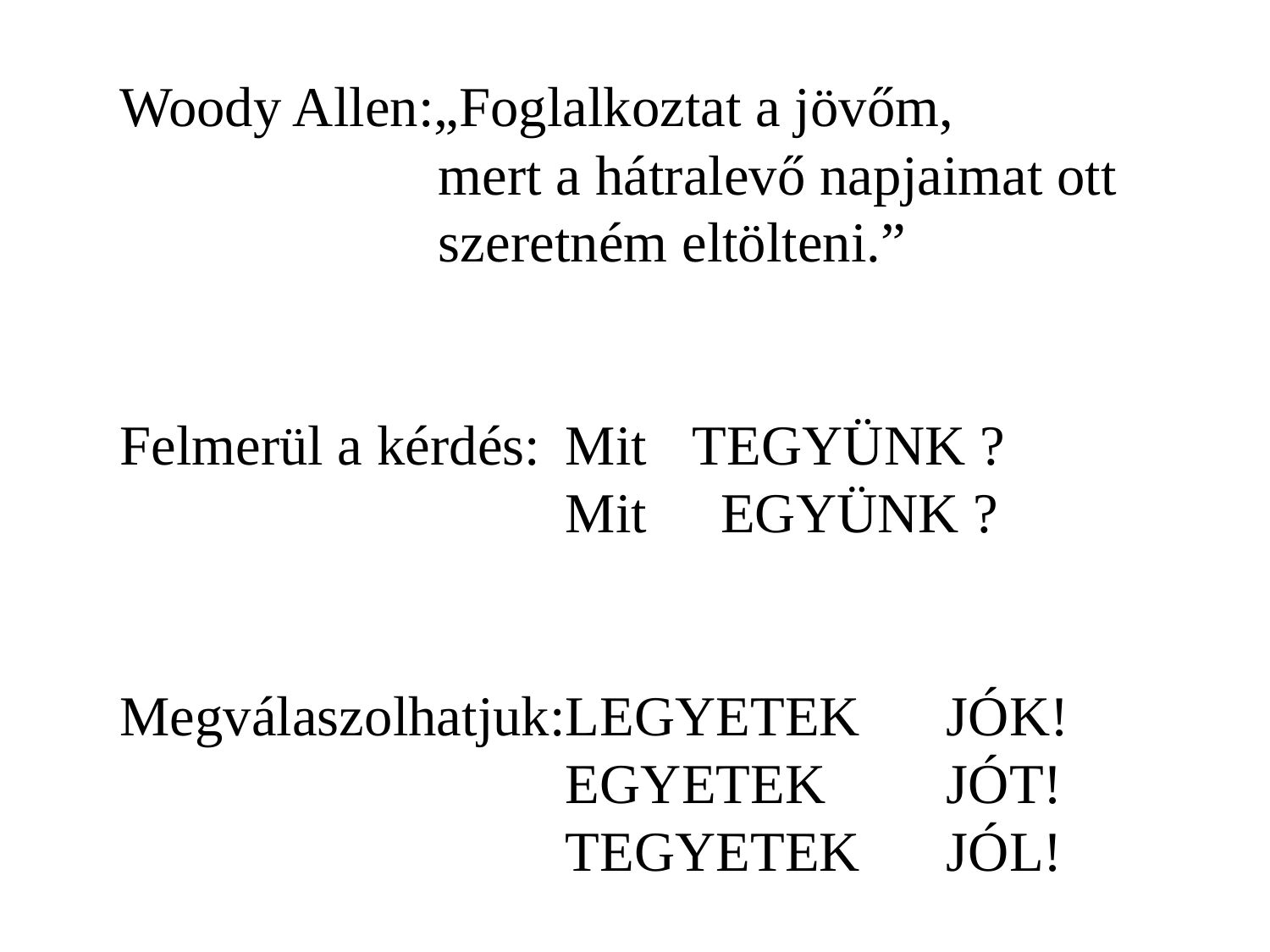

Woody Allen:„Foglalkoztat a jövőm,
			mert a hátralevő napjaimat ott 				szeretném eltölteni.”

Felmerül a kérdés:	Mit  	TEGYÜNK ?
				Mit  	  EGYÜNK ?

Megválaszolhatjuk:LEGYETEK	JÓK!
				EGYETEK   	JÓT!
				TEGYETEK	JÓL!